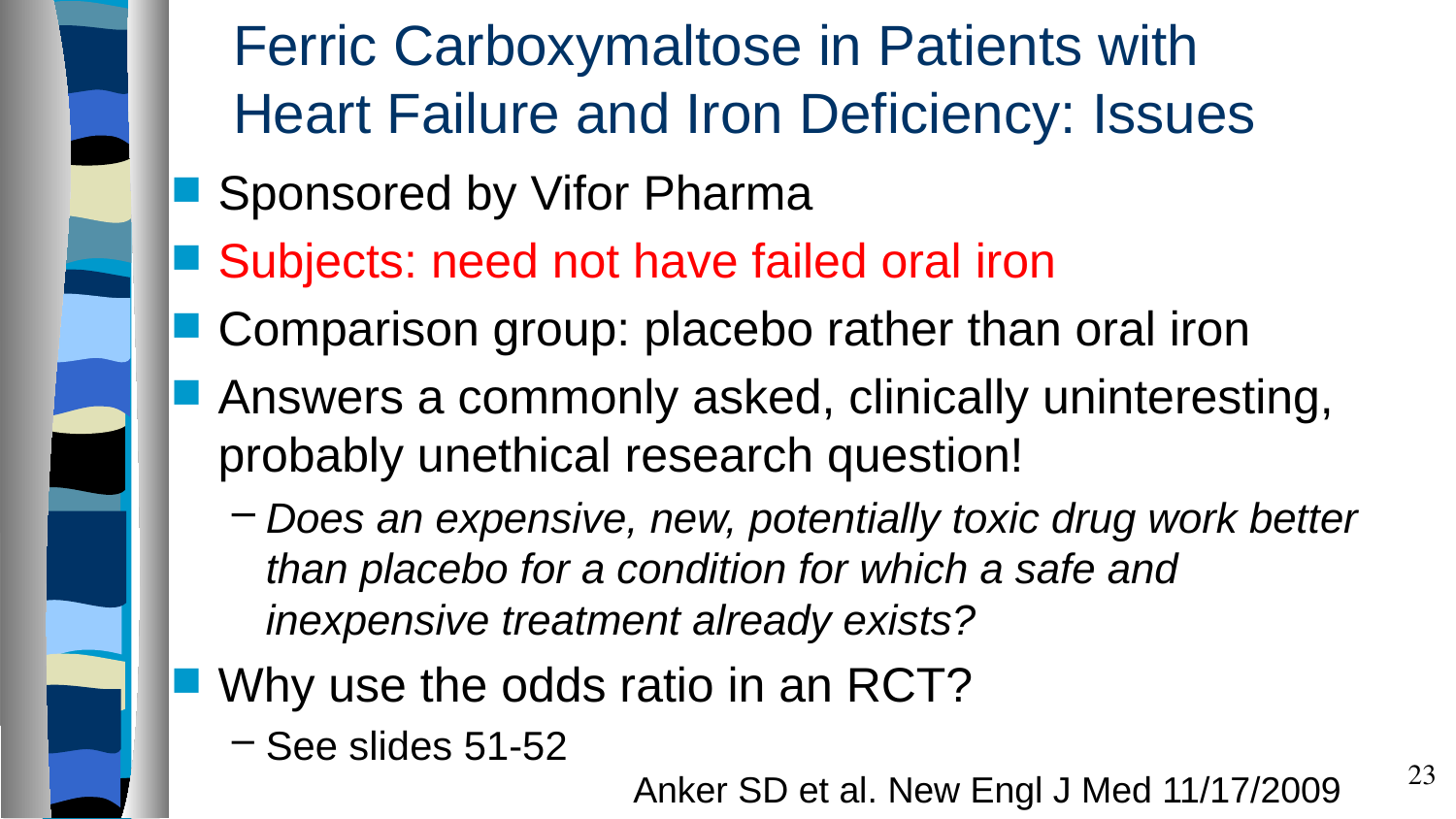

# Ferric Carboxymaltose in Patients with Heart Failure and Iron Deficiency: Issues
Sponsored by Vifor Pharma
Subjects: need not have failed oral iron
Comparison group: placebo rather than oral iron
Answers a commonly asked, clinically uninteresting, probably unethical research question!
Does an expensive, new, potentially toxic drug work better than placebo for a condition for which a safe and inexpensive treatment already exists?
Why use the odds ratio in an RCT?
See slides 51-52
23
Anker SD et al. New Engl J Med 11/17/2009